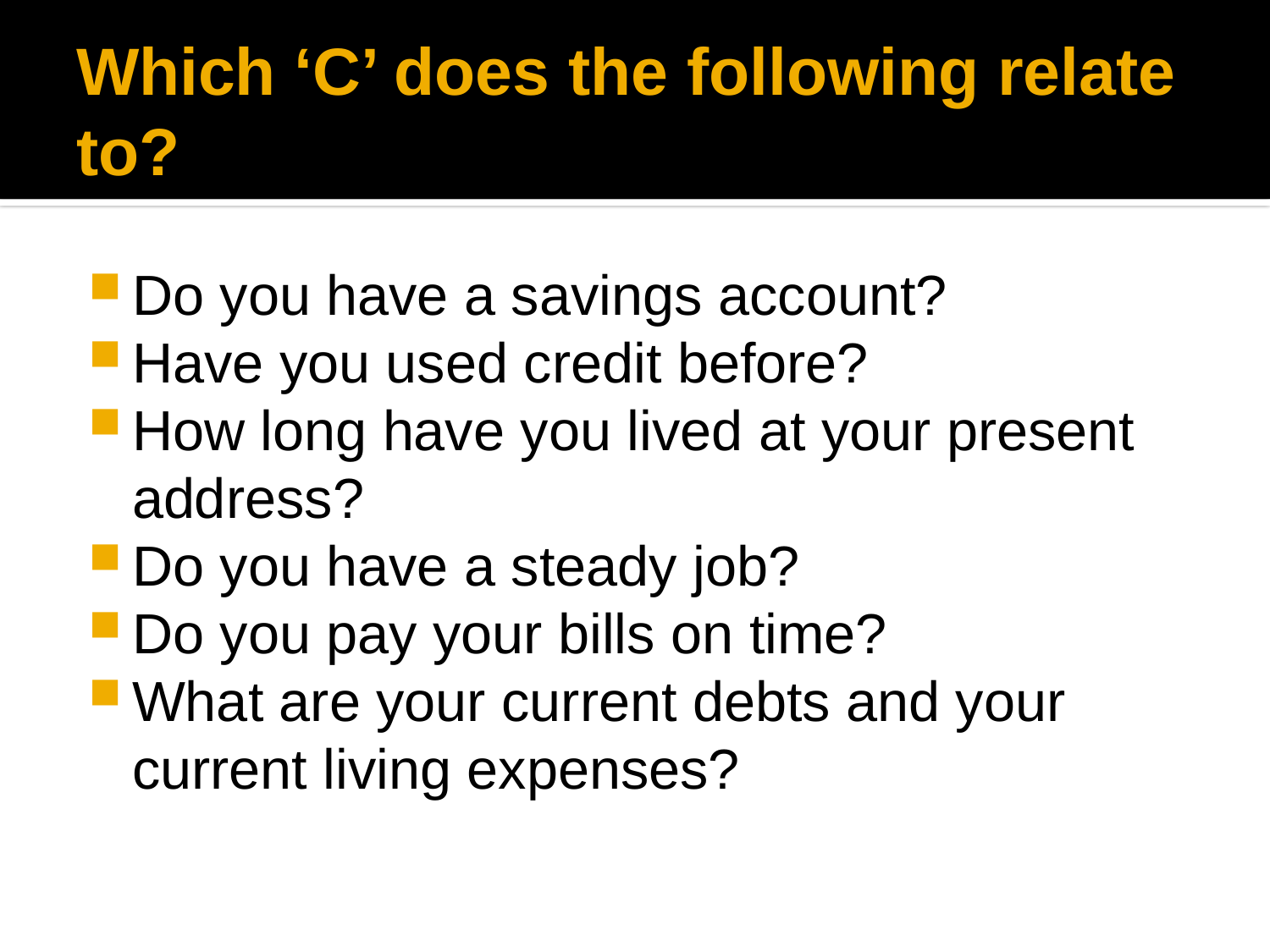

# Which ‘C’ does the following relate to?
Do you have a savings account?
Have you used credit before?
How long have you lived at your present address?
Do you have a steady job?
Do you pay your bills on time?
What are your current debts and your current living expenses?